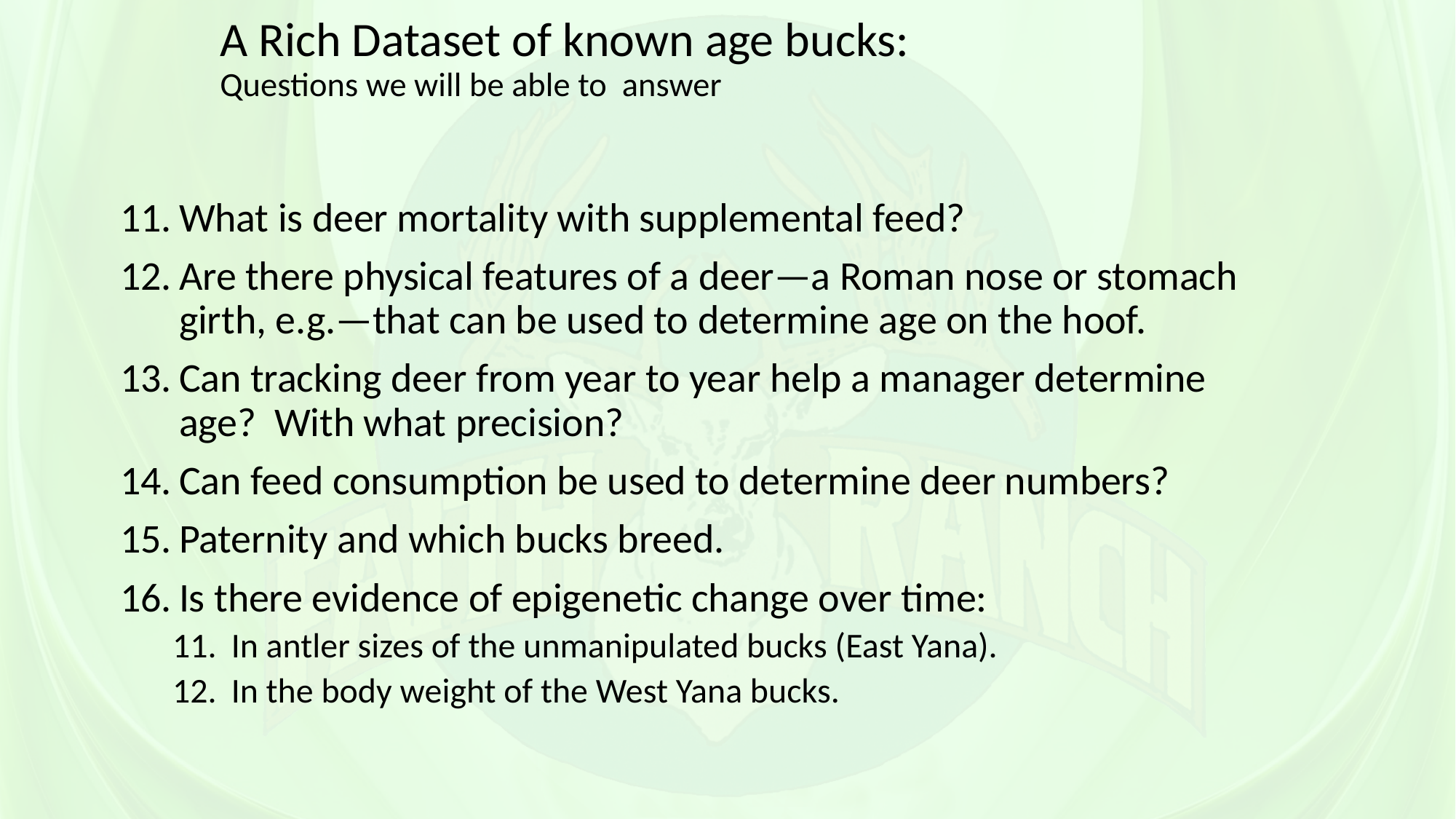

# A Rich Dataset of known age bucks: Questions we will be able to  answer
What is deer mortality with supplemental feed?
Are there physical features of a deer—a Roman nose or stomach girth, e.g.—that can be used to determine age on the hoof.
Can tracking deer from year to year help a manager determine age?  With what precision?
Can feed consumption be used to determine deer numbers?
Paternity and which bucks breed.
Is there evidence of epigenetic change over time:
In antler sizes of the unmanipulated bucks (East Yana).
In the body weight of the West Yana bucks.